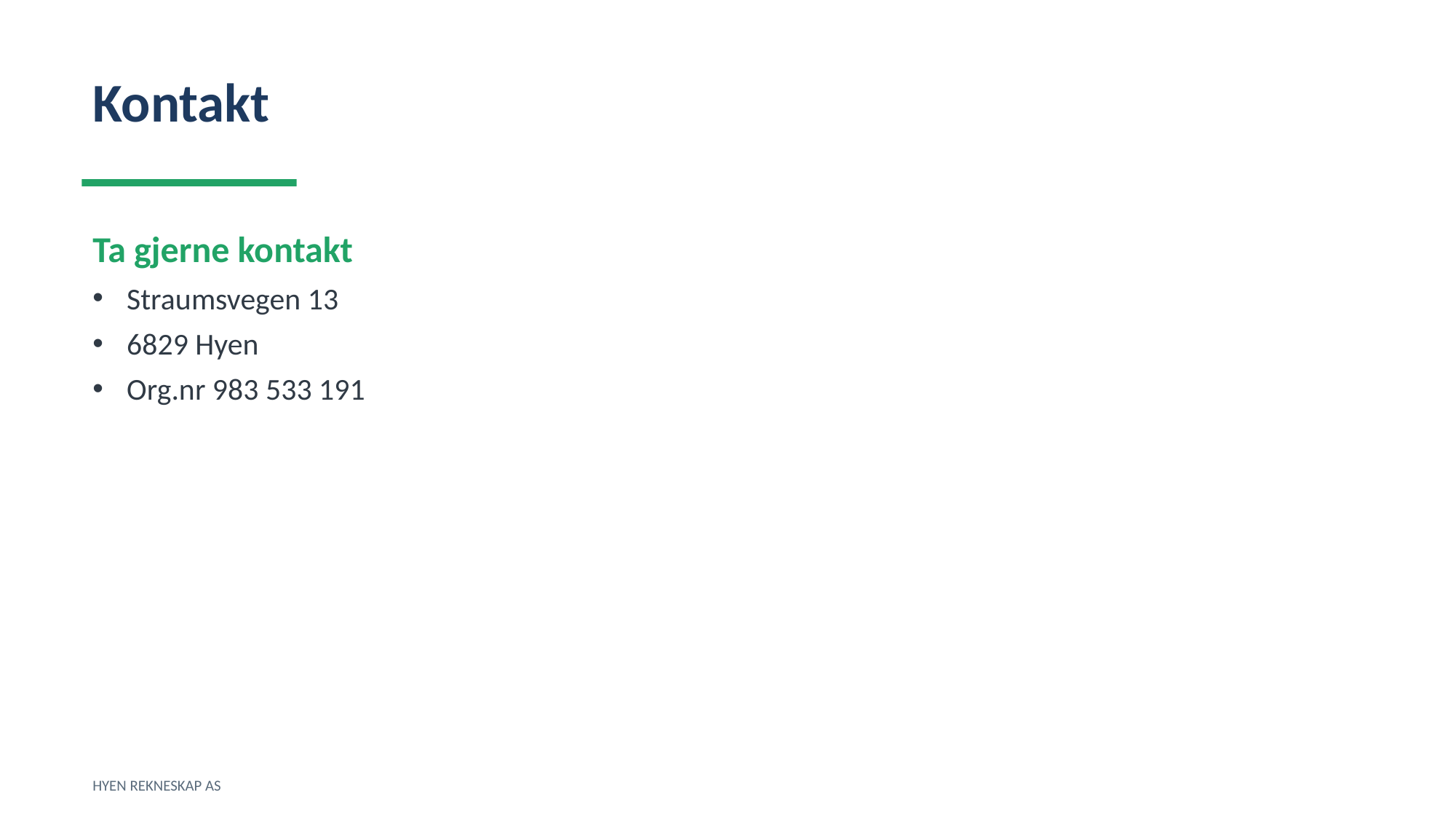

Kontakt

Ta gjerne kontakt
Straumsvegen 13
6829 Hyen
Org.nr 983 533 191
HYEN REKNESKAP AS